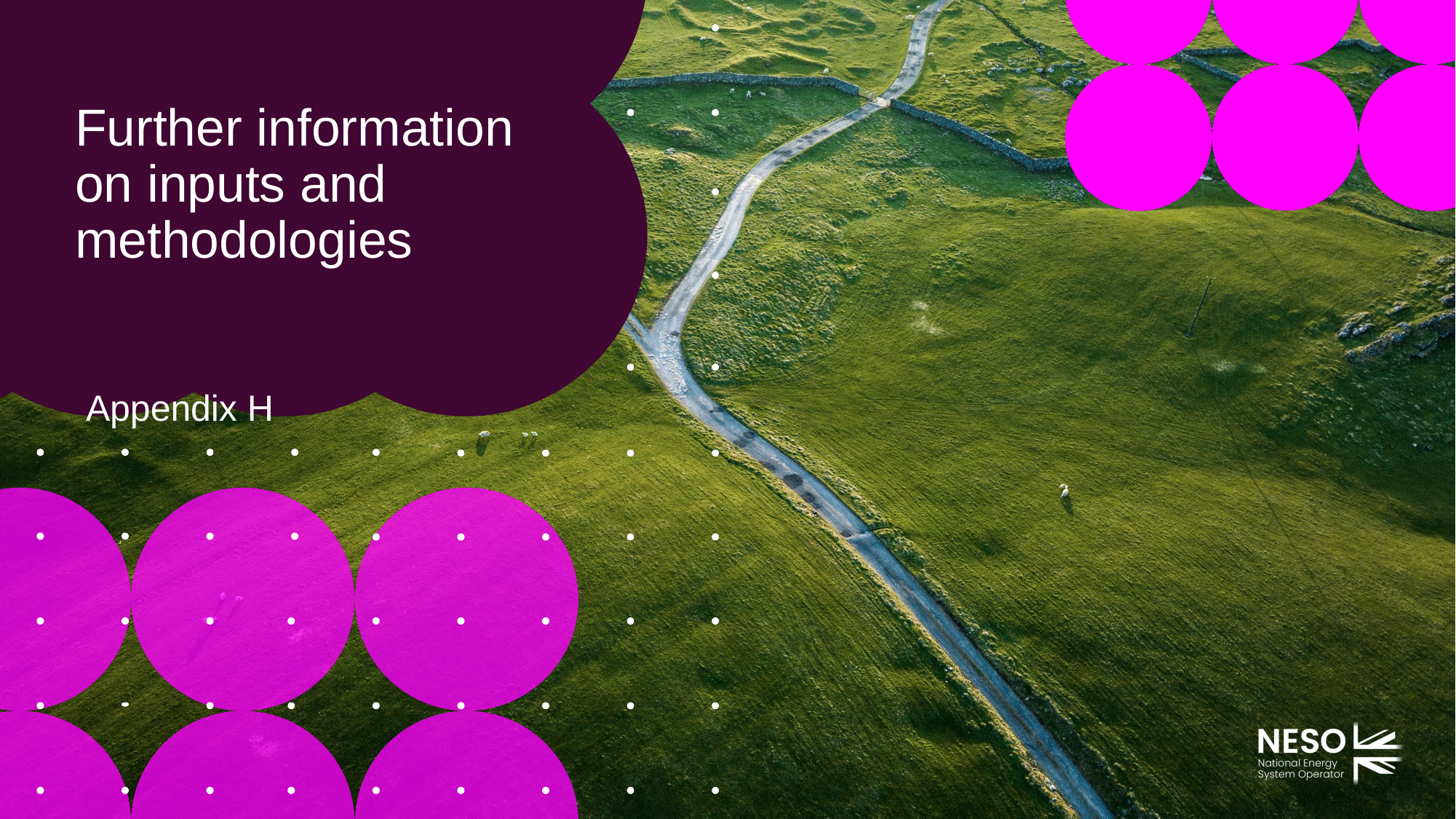

# Further information on inputs and methodologies
Appendix H